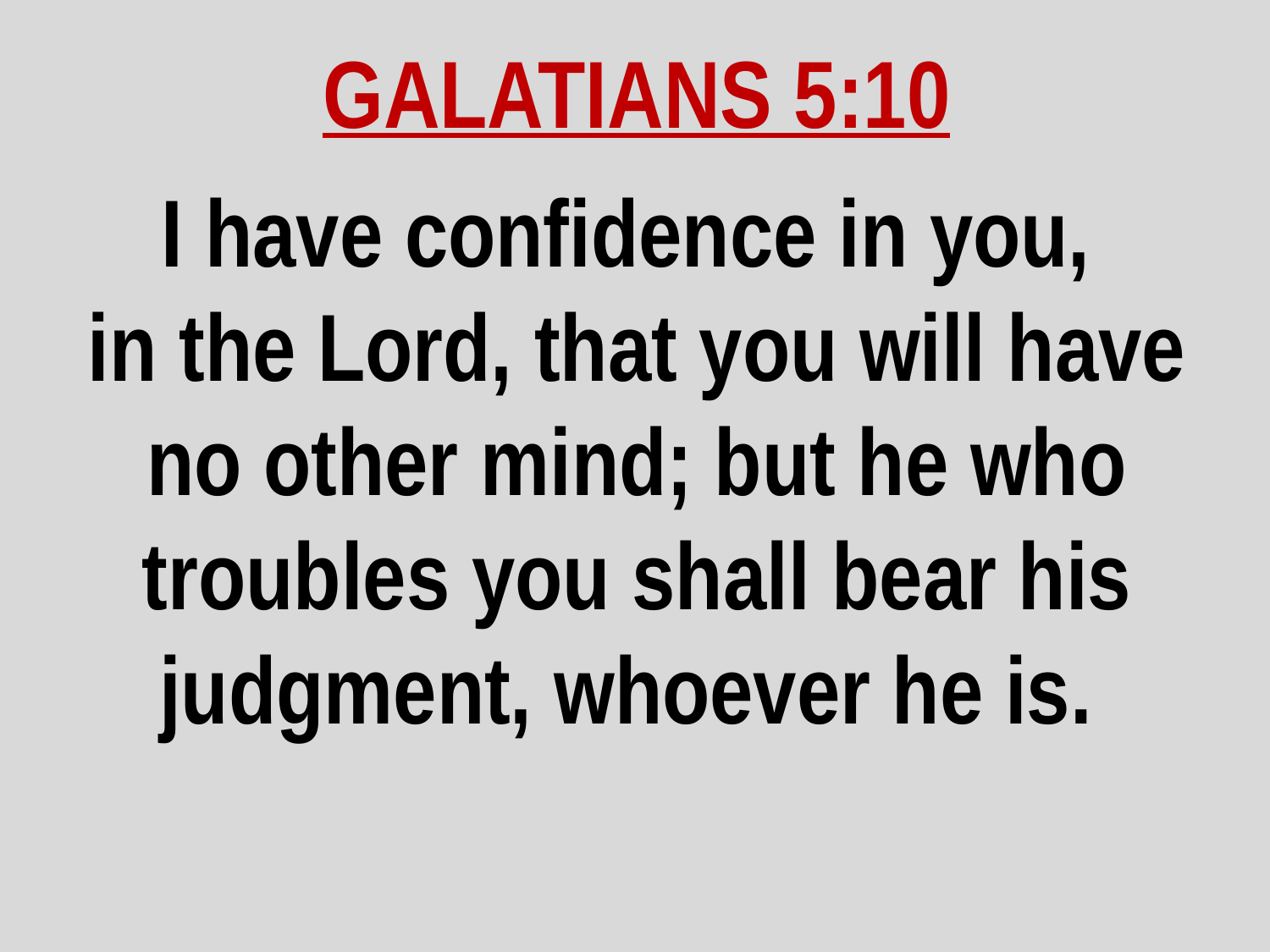

GALATIANS 5:10

I have confidence in you,
in the Lord, that you will have no other mind; but he who troubles you shall bear his judgment, whoever he is.